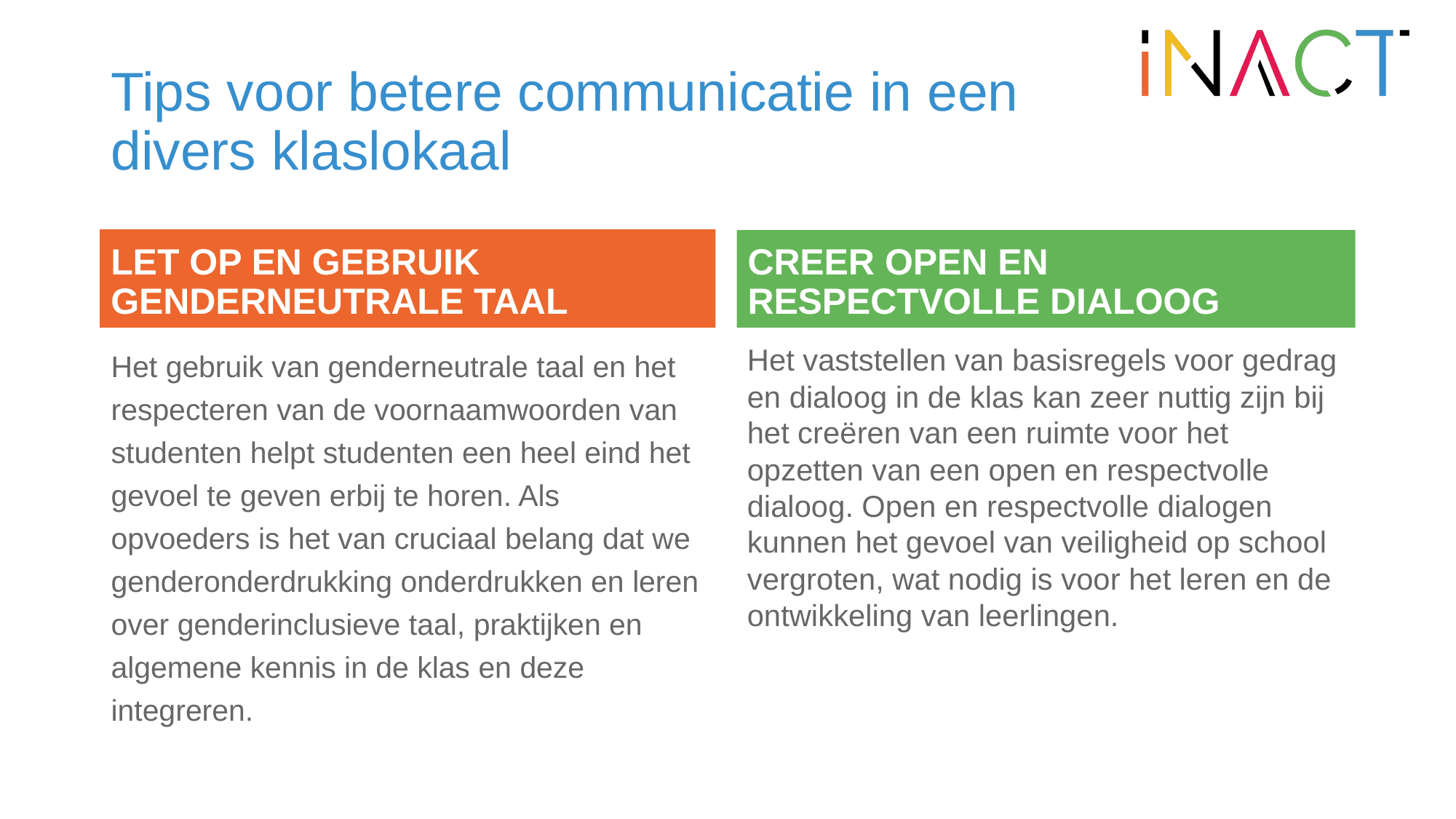

# Tips voor betere communicatie in een divers klaslokaal
LET OP EN GEBRUIK GENDERNEUTRALE TAAL
CREER OPEN EN RESPECTVOLLE DIALOOG
Het vaststellen van basisregels voor gedrag en dialoog in de klas kan zeer nuttig zijn bij het creëren van een ruimte voor het opzetten van een open en respectvolle dialoog. Open en respectvolle dialogen kunnen het gevoel van veiligheid op school vergroten, wat nodig is voor het leren en de ontwikkeling van leerlingen.
Het gebruik van genderneutrale taal en het respecteren van de voornaamwoorden van studenten helpt studenten een heel eind het gevoel te geven erbij te horen. Als opvoeders is het van cruciaal belang dat we genderonderdrukking onderdrukken en leren over genderinclusieve taal, praktijken en algemene kennis in de klas en deze integreren.